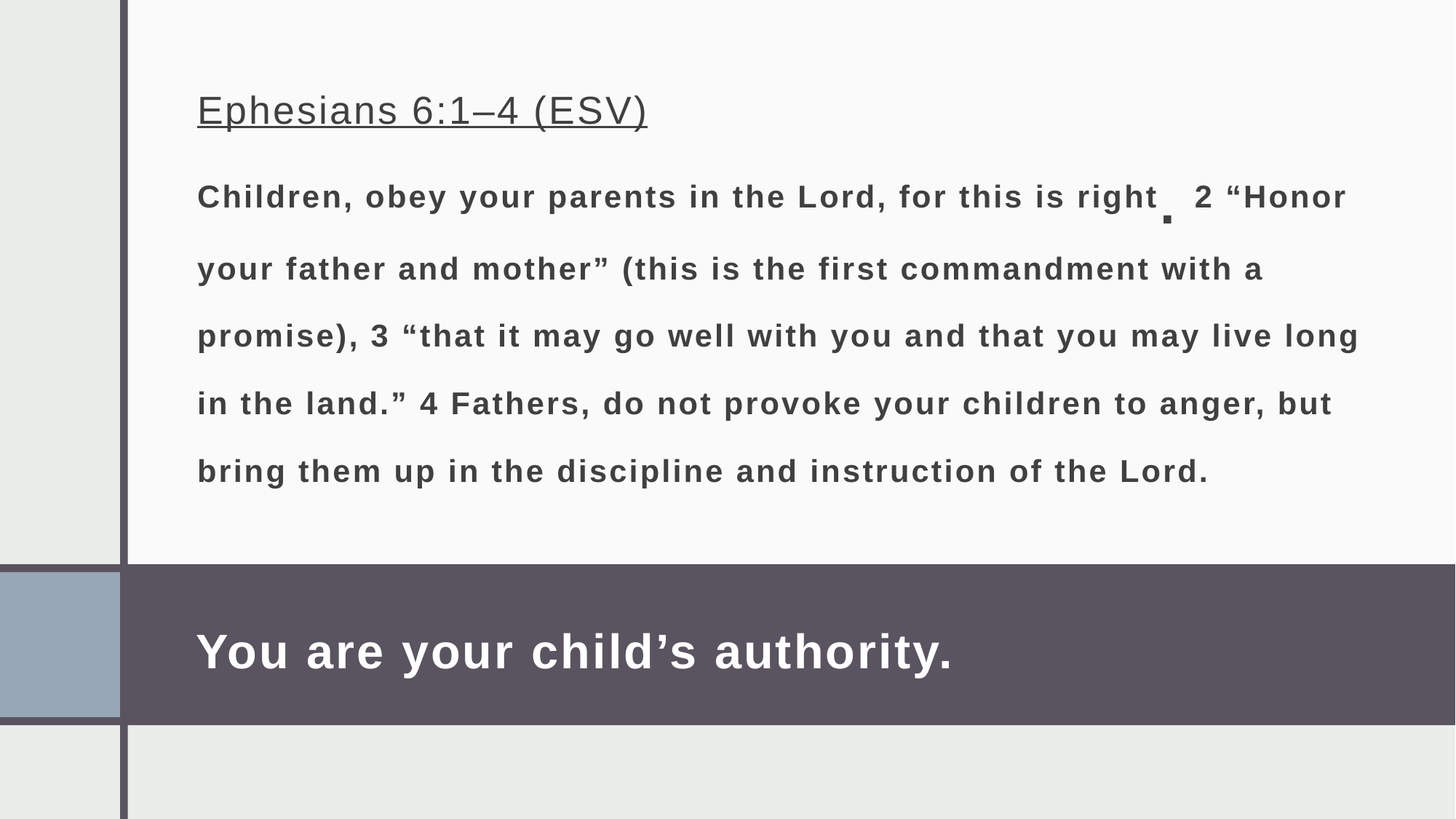

Ephesians 6:1–4 (ESV)
Children, obey your parents in the Lord, for this is right. 2 “Honor your father and mother” (this is the first commandment with a promise), 3 “that it may go well with you and that you may live long in the land.” 4 Fathers, do not provoke your children to anger, but bring them up in the discipline and instruction of the Lord.

# You are your child’s authority.